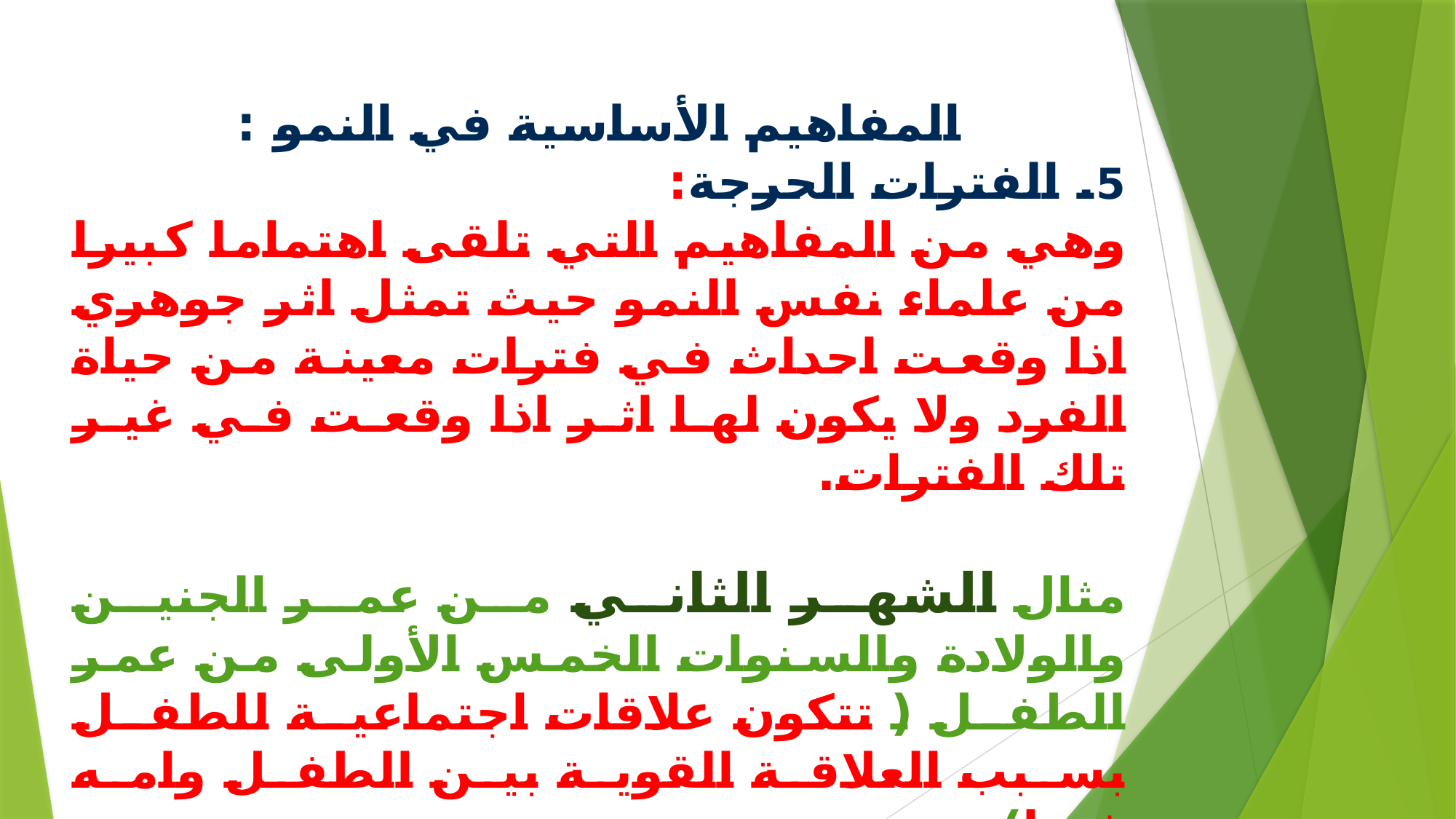

المفاهيم الأساسية في النمو :
5. الفترات الحرجة:
وهي من المفاهيم التي تلقى اهتماما كبيرا من علماء نفس النمو حيث تمثل اثر جوهري اذا وقعت احداث في فترات معينة من حياة الفرد ولا يكون لها اثر اذا وقعت في غير تلك الفترات.

مثال الشهر الثاني من عمر الجنين والولادة والسنوات الخمس الأولى من عمر الطفل ( تتكون علاقات اجتماعية للطفل بسبب العلاقة القوية بين الطفل وامه فيها).